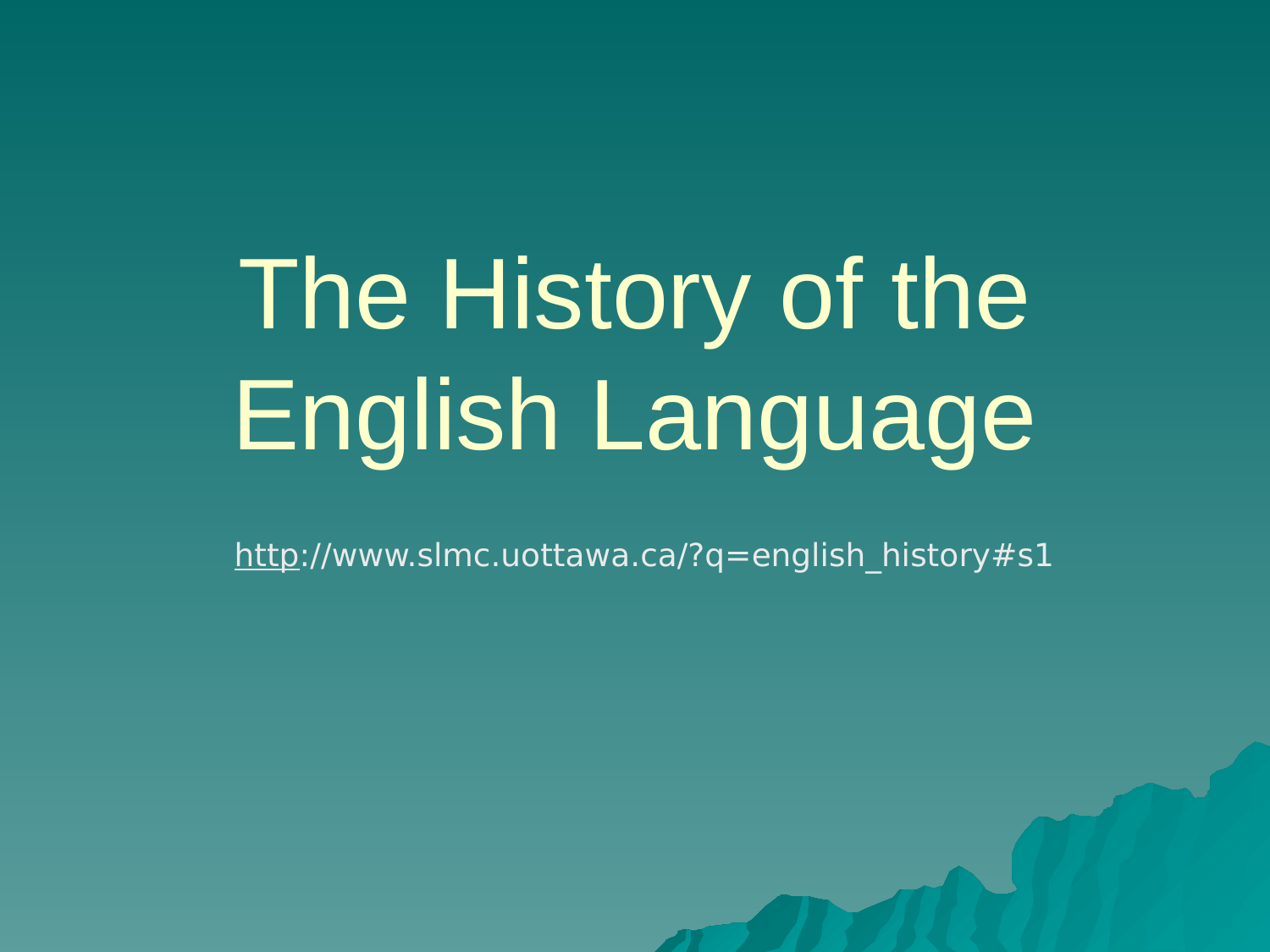

# The History of the English Language
http://www.slmc.uottawa.ca/?q=english_history#s1